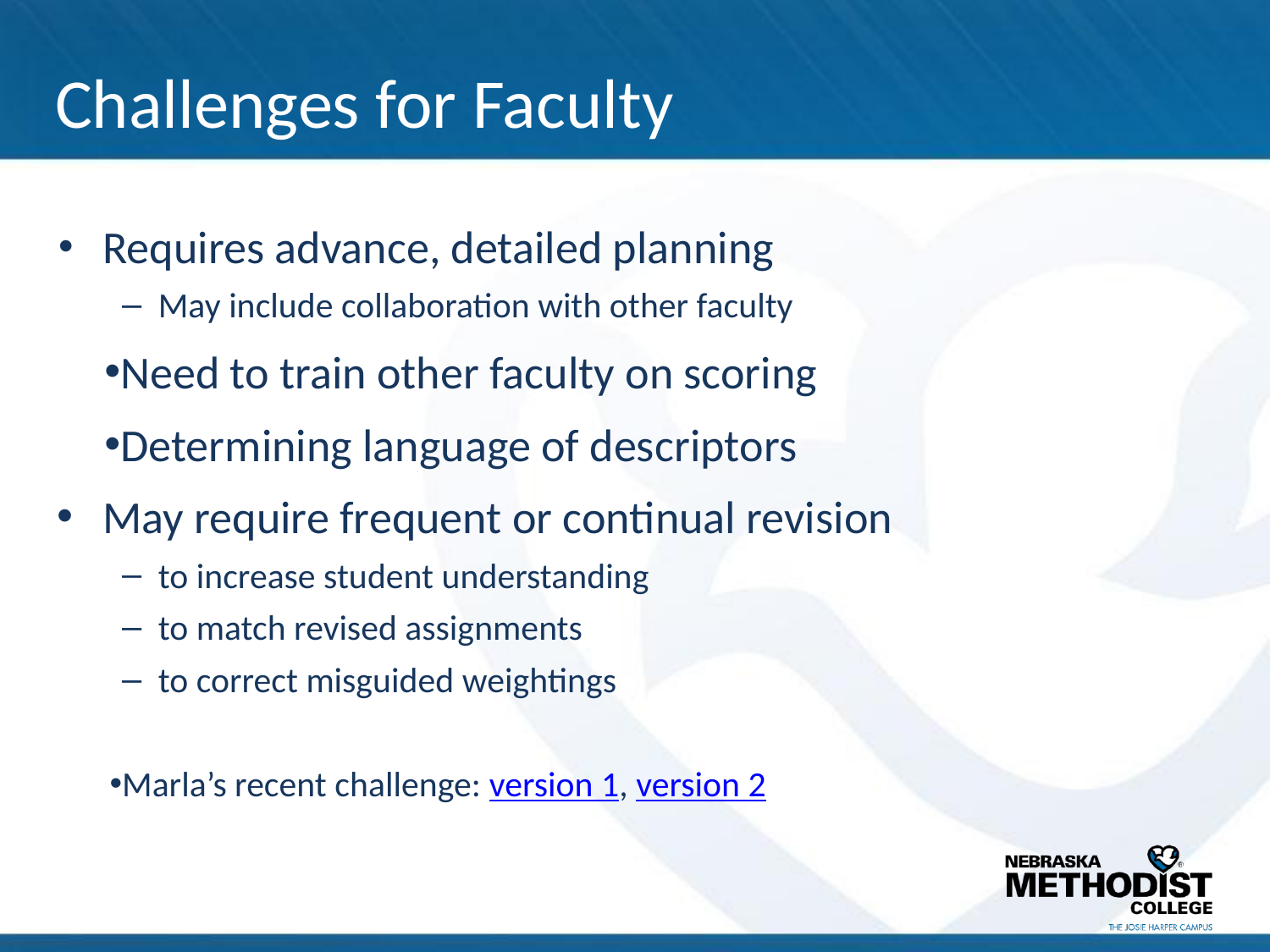

# Challenges for Faculty
Requires advance, detailed planning
May include collaboration with other faculty
Need to train other faculty on scoring
Determining language of descriptors
May require frequent or continual revision
to increase student understanding
to match revised assignments
to correct misguided weightings

Marla’s recent challenge: version 1, version 2